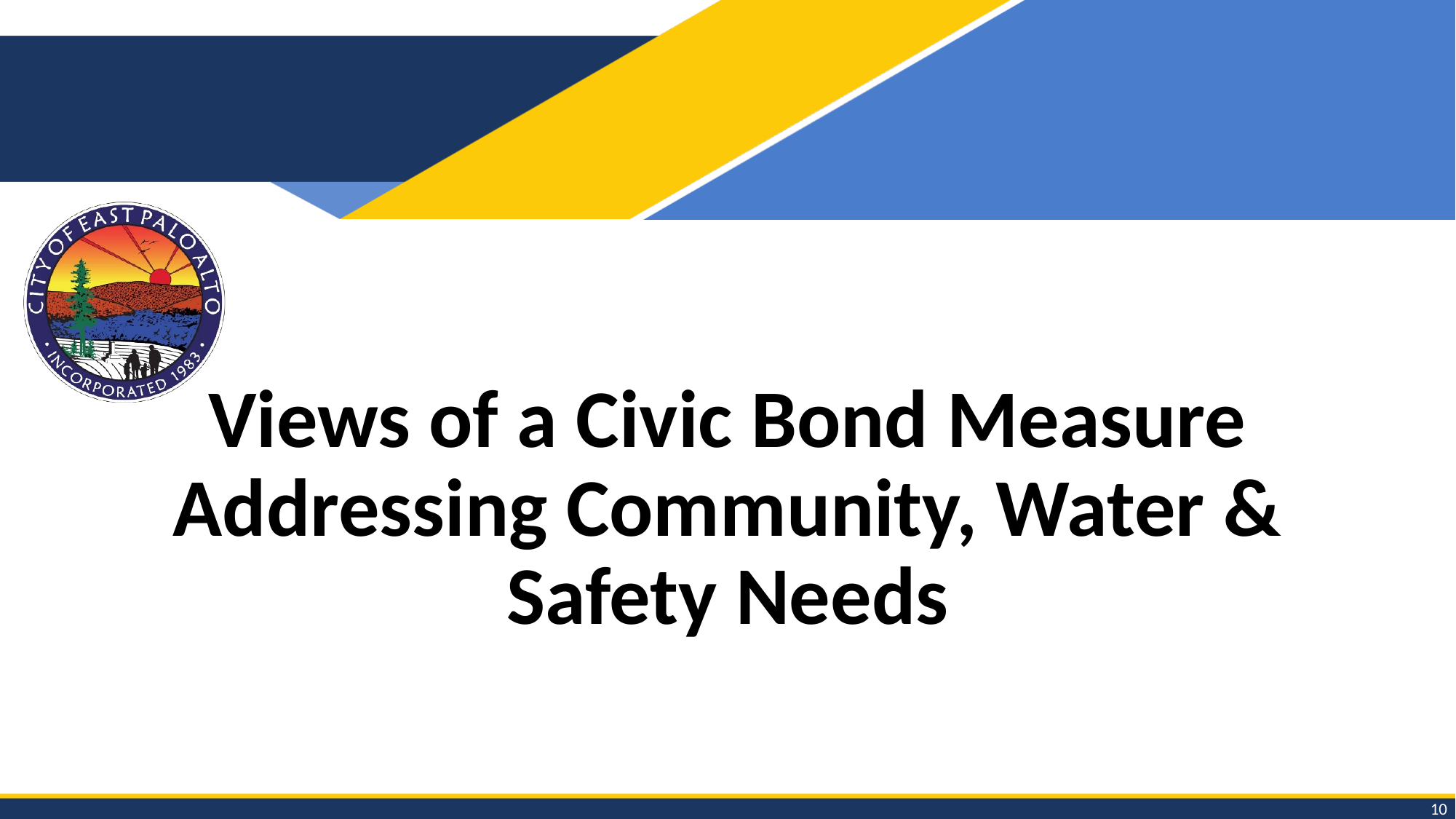

# Views of a Civic Bond Measure Addressing Community, Water & Safety Needs